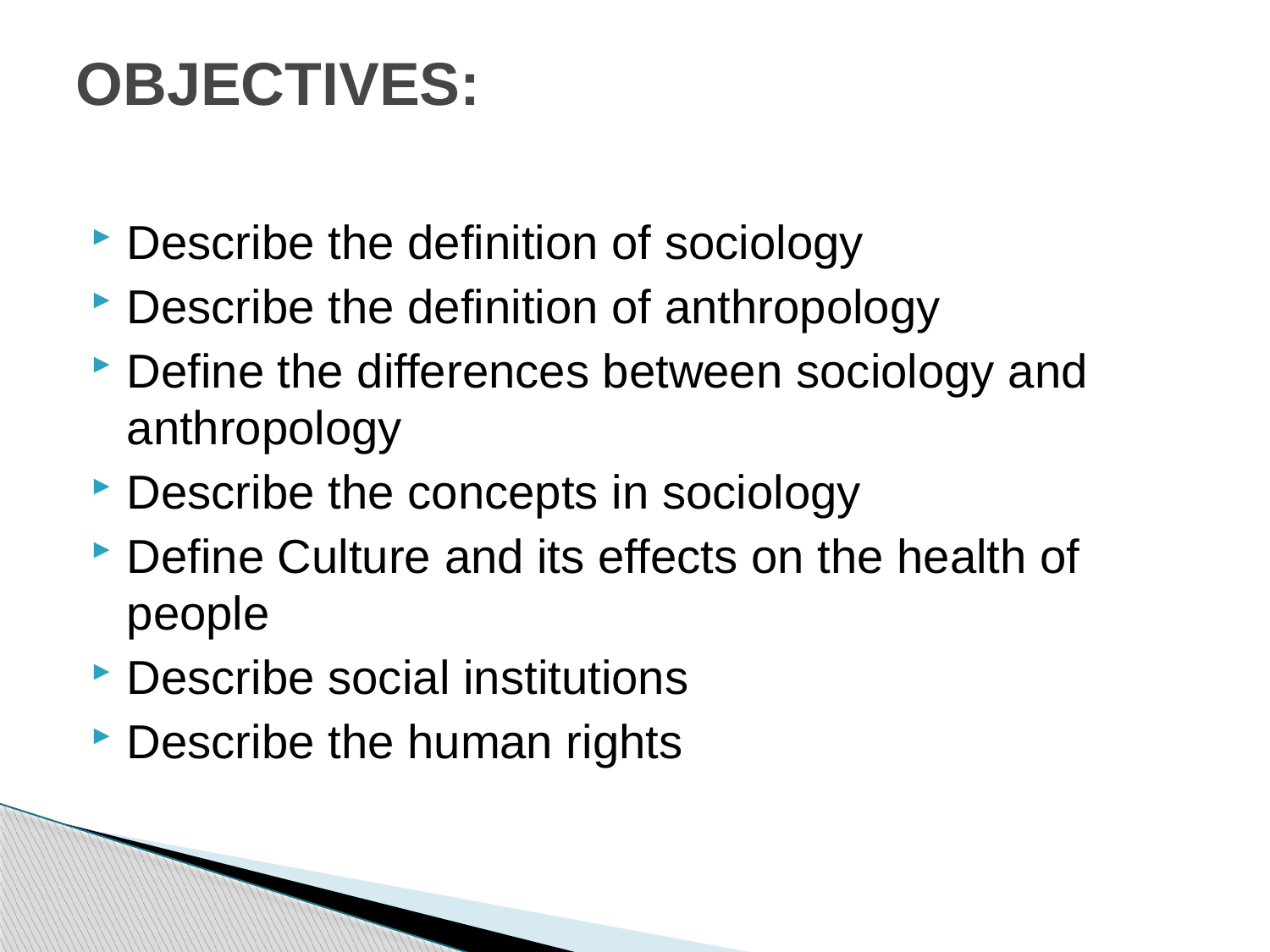

# OBJECTIVES:
Describe the definition of sociology
Describe the definition of anthropology
Define the differences between sociology and anthropology
Describe the concepts in sociology
Define Culture and its effects on the health of people
Describe social institutions
Describe the human rights